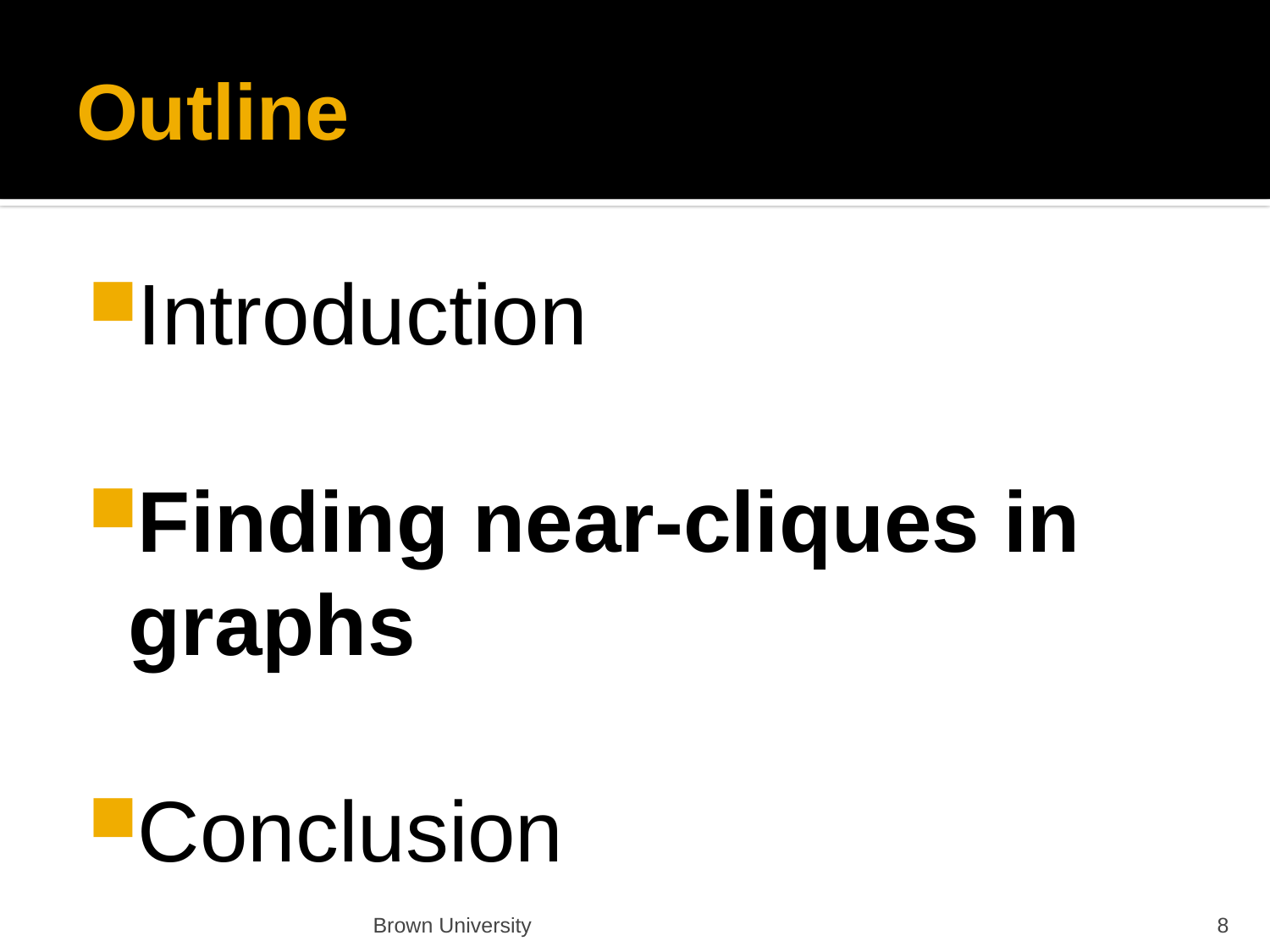

# Outline
Introduction

Finding near-cliques in graphs

Conclusion
Brown University
8